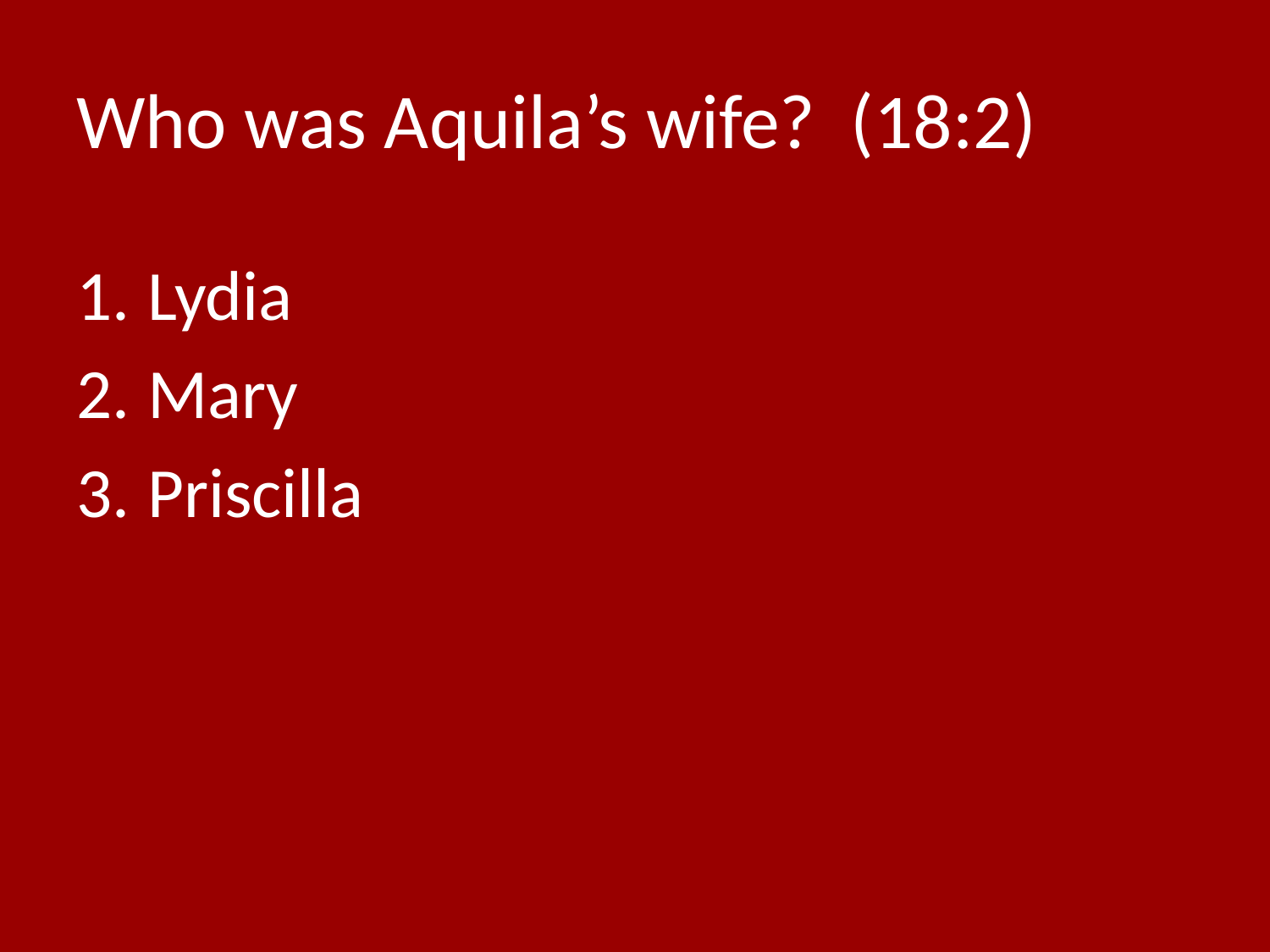

# Who was Aquila’s wife?  (18:2)
Lydia
Mary
Priscilla